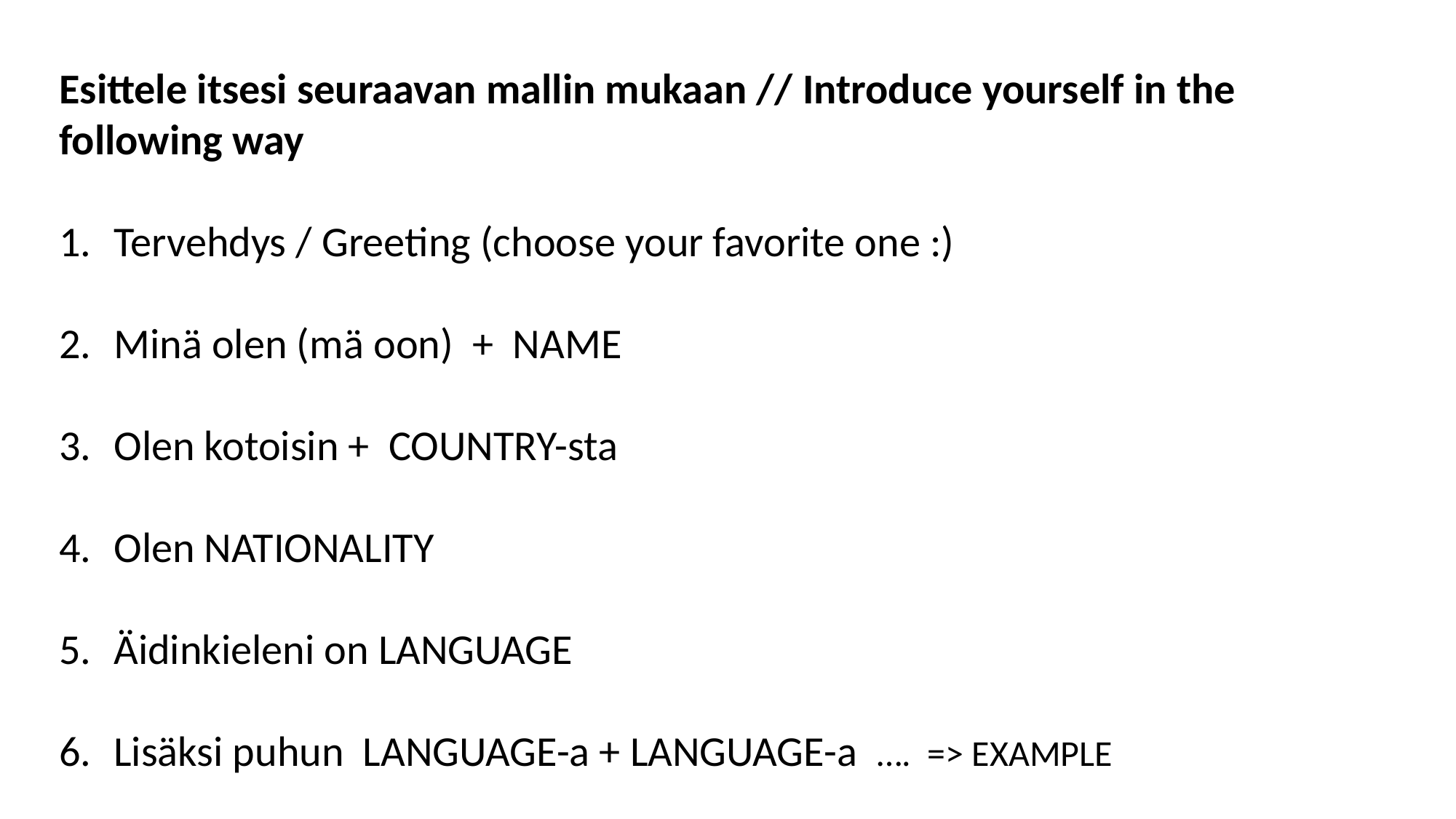

Esittele itsesi seuraavan mallin mukaan // Introduce yourself in the following way

Tervehdys / Greeting (choose your favorite one :)

Minä olen (mä oon)  +  NAME

Olen kotoisin +  COUNTRY-sta

Olen NATIONALITY

Äidinkieleni on LANGUAGE

Lisäksi puhun  LANGUAGE-a + LANGUAGE-a  ….  => EXAMPLE